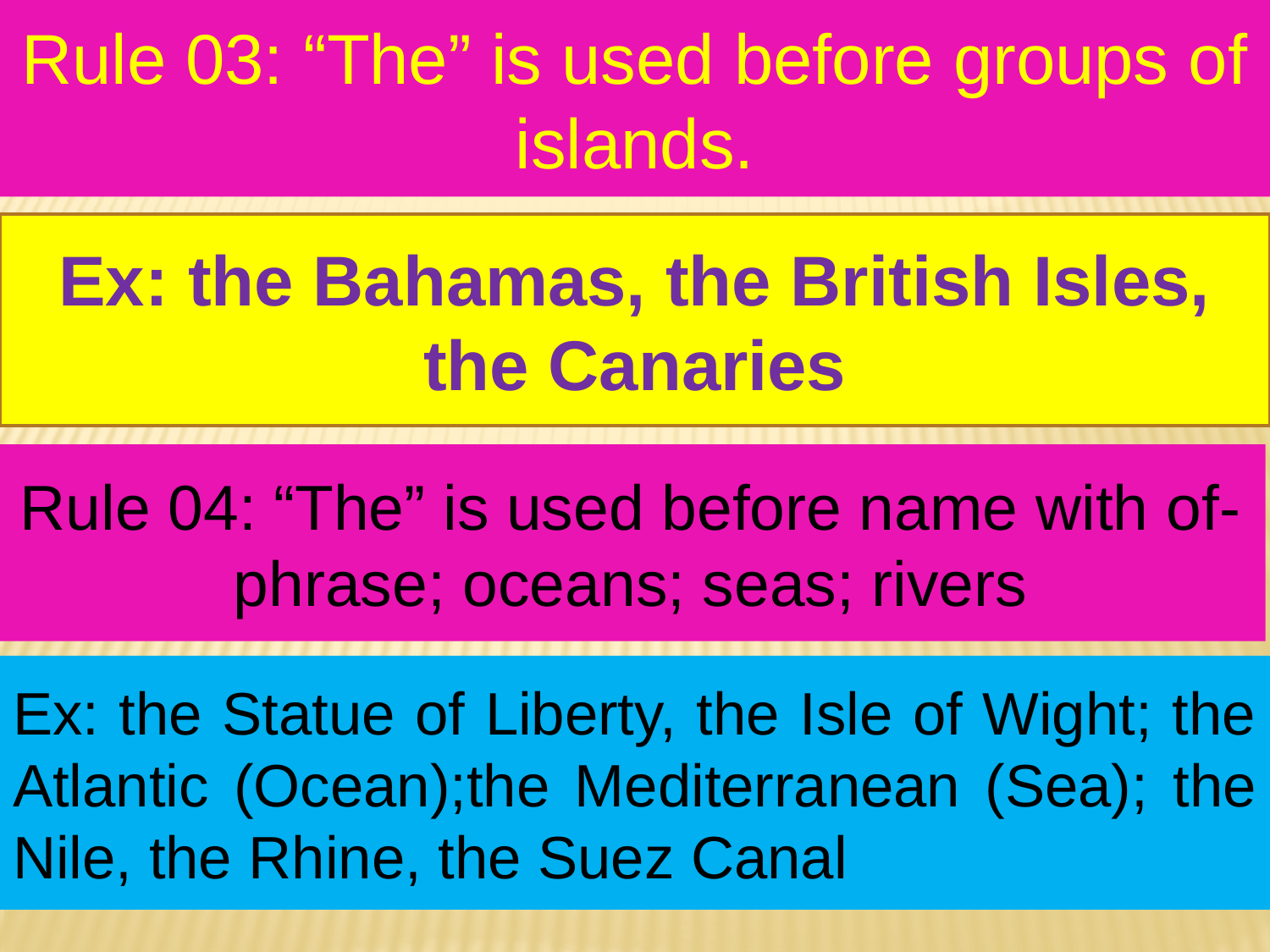

Rule 03: “The” is used before groups of islands.
Ex: the Bahamas, the British Isles, the Canaries
Rule 04: “The” is used before name with of-phrase; oceans; seas; rivers
Ex: the Statue of Liberty, the Isle of Wight; the Atlantic (Ocean);the Mediterranean (Sea); the Nile, the Rhine, the Suez Canal